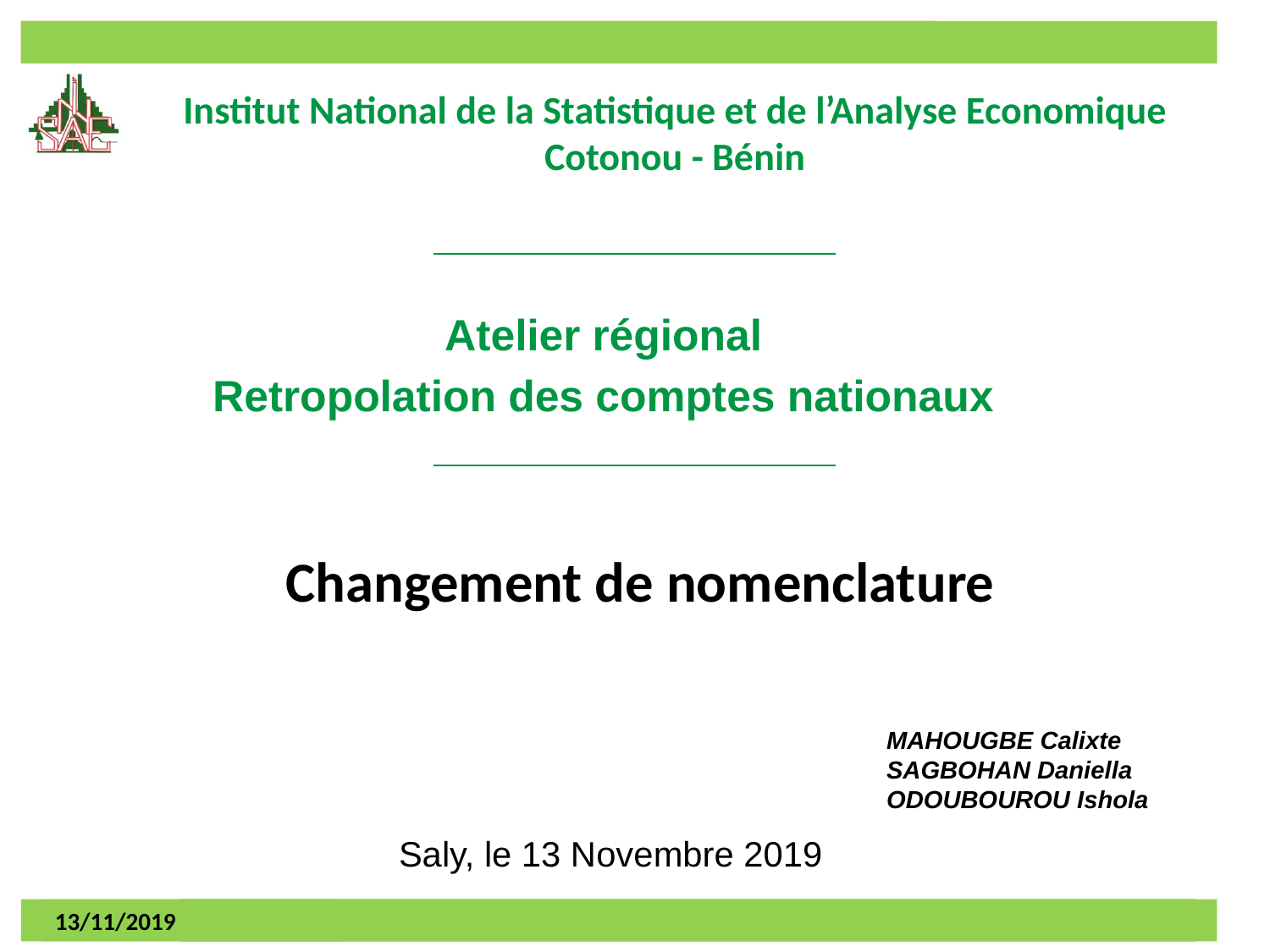

Institut National de la Statistique et de l’Analyse Economique
Cotonou - Bénin

Atelier régional
Retropolation des comptes nationaux
Changement de nomenclature
MAHOUGBE Calixte
SAGBOHAN Daniella
ODOUBOUROU Ishola
Saly, le 13 Novembre 2019